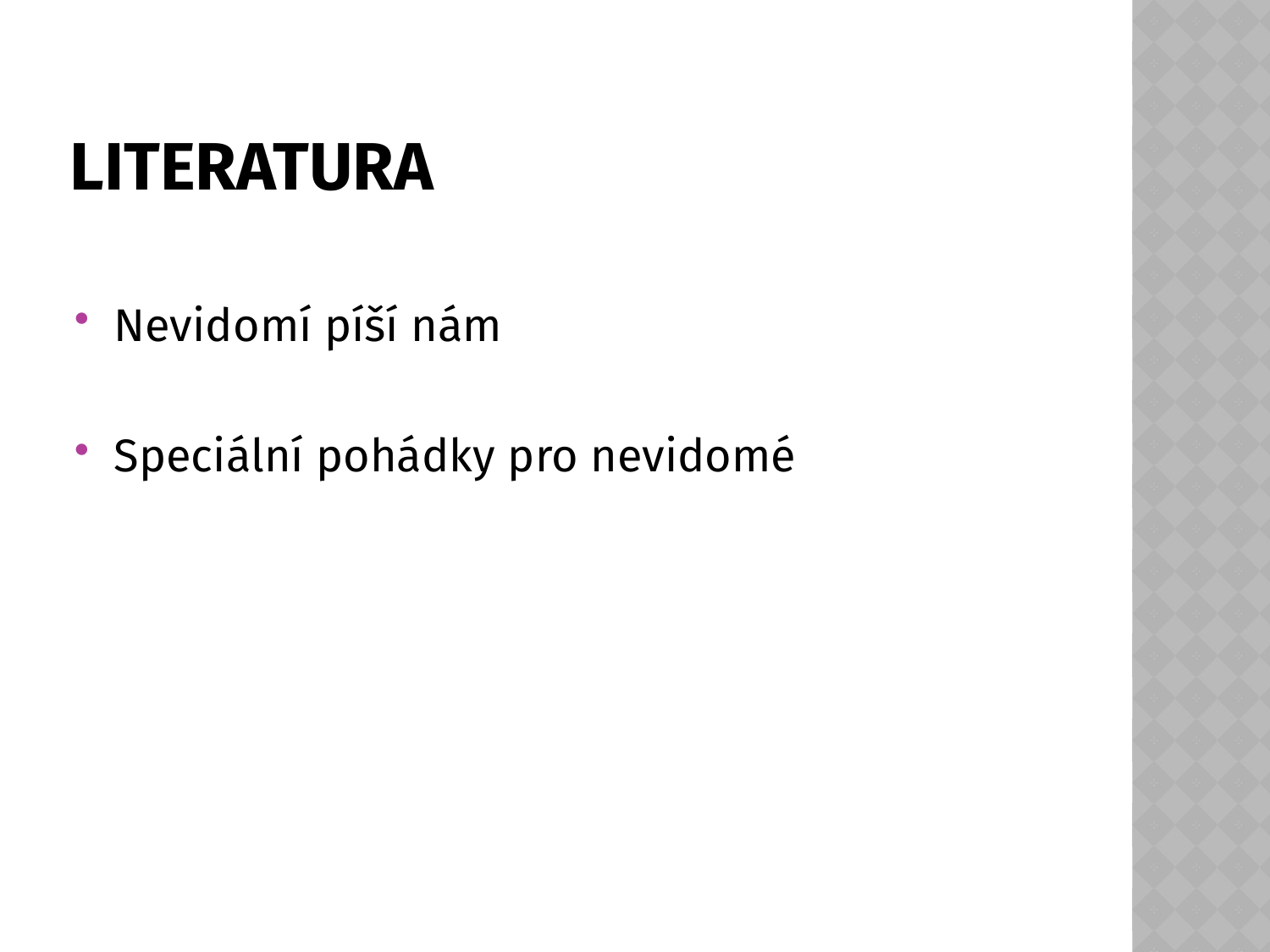

# Literatura

Nevidomí píší nám

Speciální pohádky pro nevidomé